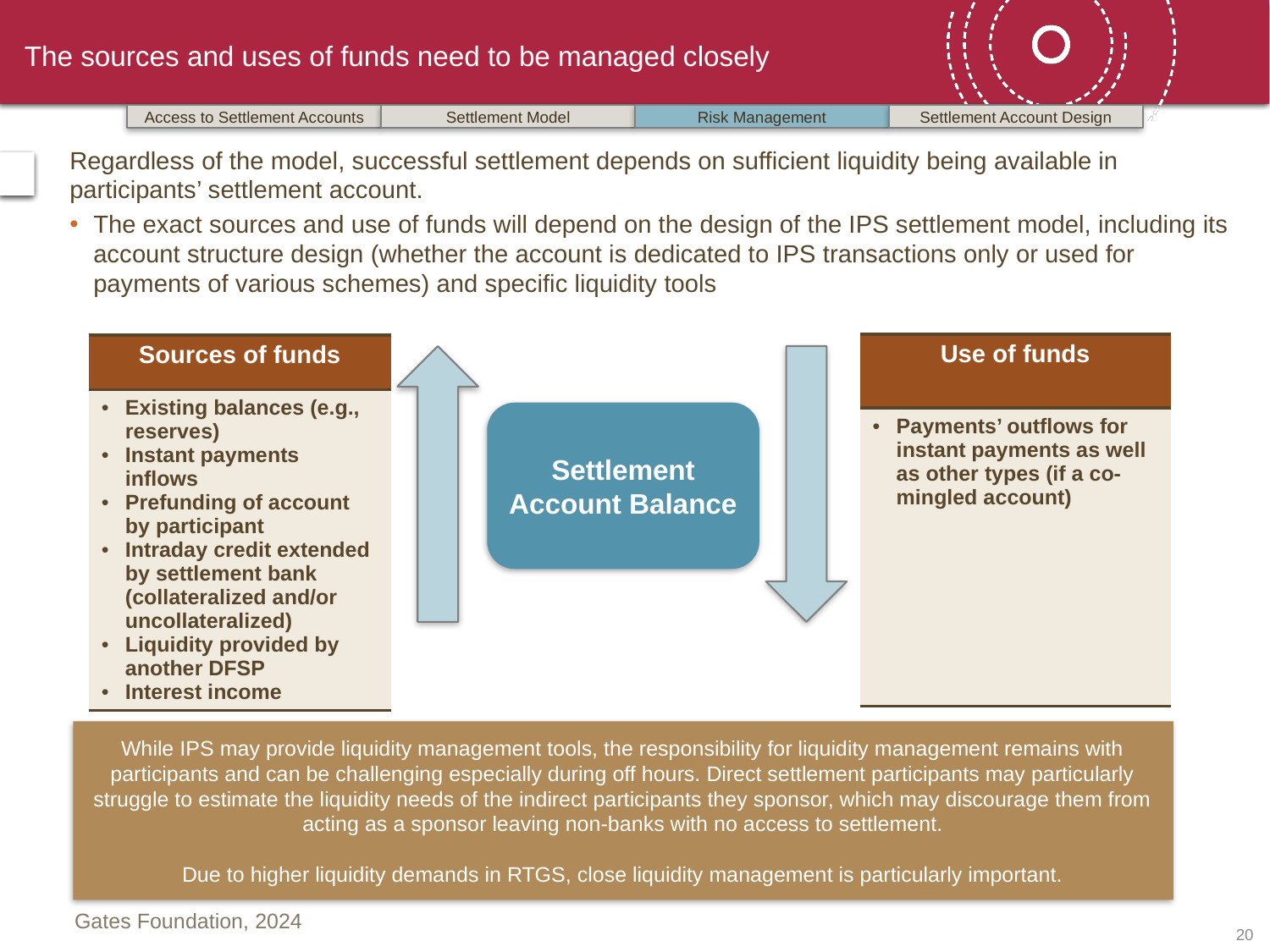

# The sources and uses of funds need to be managed closely
Access to Settlement Accounts
Settlement Model
Risk Management
Settlement Account Design
Regardless of the model, successful settlement depends on sufficient liquidity being available in participants’ settlement account.
The exact sources and use of funds will depend on the design of the IPS settlement model, including its account structure design (whether the account is dedicated to IPS transactions only or used for payments of various schemes) and specific liquidity tools
| Use of funds |
| --- |
| Payments’ outflows for instant payments as well as other types (if a co-mingled account) |
| Sources of funds |
| --- |
| Existing balances (e.g., reserves) Instant payments inflows Prefunding of account by participant Intraday credit extended by settlement bank (collateralized and/or uncollateralized) Liquidity provided by another DFSP Interest income |

Settlement Account Balance
While IPS may provide liquidity management tools, the responsibility for liquidity management remains with participants and can be challenging especially during off hours. Direct settlement participants may particularly struggle to estimate the liquidity needs of the indirect participants they sponsor, which may discourage them from acting as a sponsor leaving non-banks with no access to settlement.

Due to higher liquidity demands in RTGS, close liquidity management is particularly important.
20
Gates Foundation, 2024